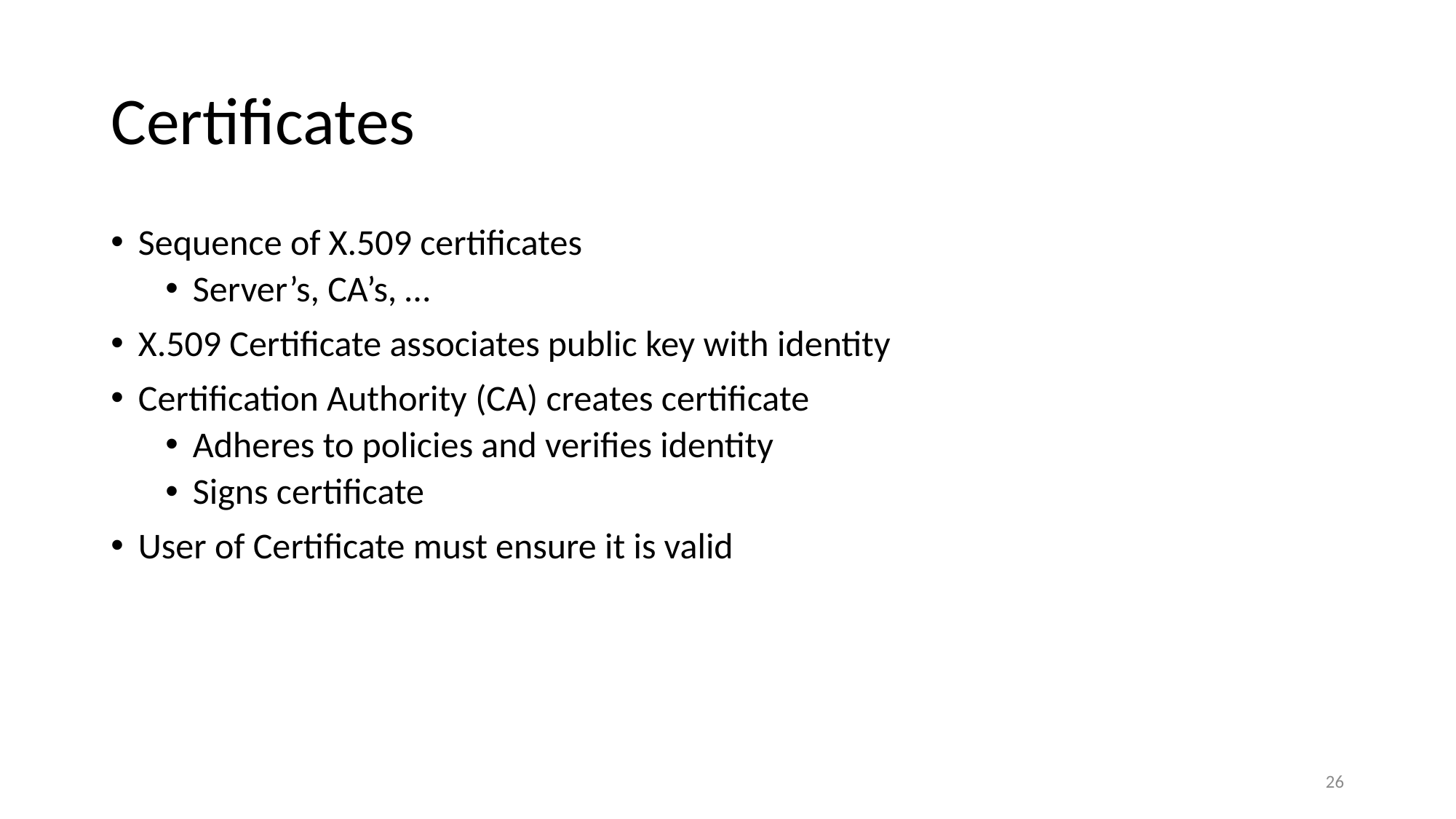

# Certificates
Sequence of X.509 certificates
Server’s, CA’s, …
X.509 Certificate associates public key with identity
Certification Authority (CA) creates certificate
Adheres to policies and verifies identity
Signs certificate
User of Certificate must ensure it is valid

26